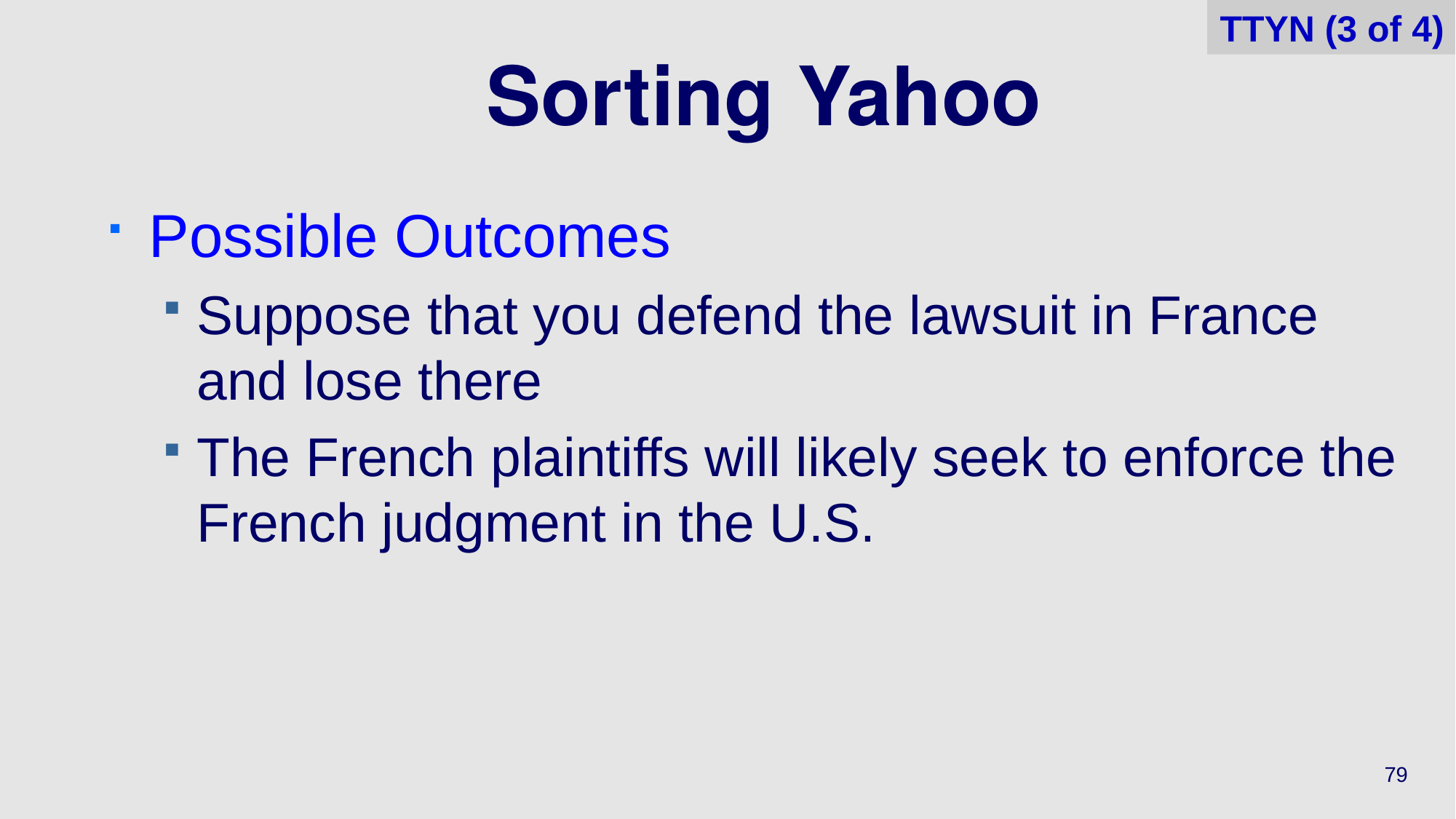

TTYN (3 of 4)
# Sorting Yahoo
Possible Outcomes
Suppose that you defend the lawsuit in France and lose there
The French plaintiffs will likely seek to enforce the French judgment in the U.S.
79